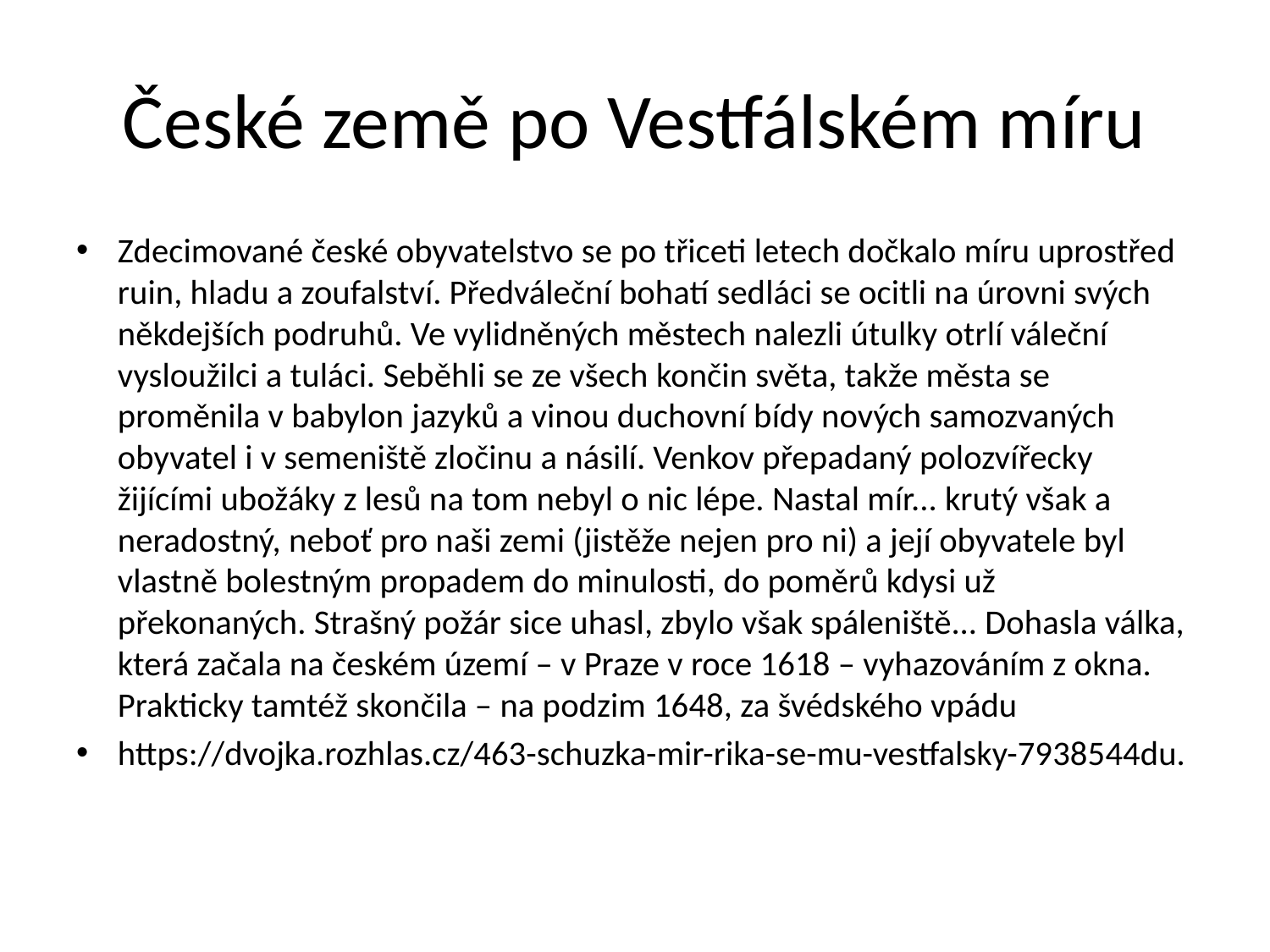

# České země po Vestfálském míru
Zdecimované české obyvatelstvo se po třiceti letech dočkalo míru uprostřed ruin, hladu a zoufalství. Předváleční bohatí sedláci se ocitli na úrovni svých někdejších podruhů. Ve vylidněných městech nalezli útulky otrlí váleční vysloužilci a tuláci. Seběhli se ze všech končin světa, takže města se proměnila v babylon jazyků a vinou duchovní bídy nových samozvaných obyvatel i v semeniště zločinu a násilí. Venkov přepadaný polozvířecky žijícími ubožáky z lesů na tom nebyl o nic lépe. Nastal mír... krutý však a neradostný, neboť pro naši zemi (jistěže nejen pro ni) a její obyvatele byl vlastně bolestným propadem do minulosti, do poměrů kdysi už překonaných. Strašný požár sice uhasl, zbylo však spáleniště... Dohasla válka, která začala na českém území – v Praze v roce 1618 – vyhazováním z okna. Prakticky tamtéž skončila – na podzim 1648, za švédského vpádu
https://dvojka.rozhlas.cz/463-schuzka-mir-rika-se-mu-vestfalsky-7938544du.